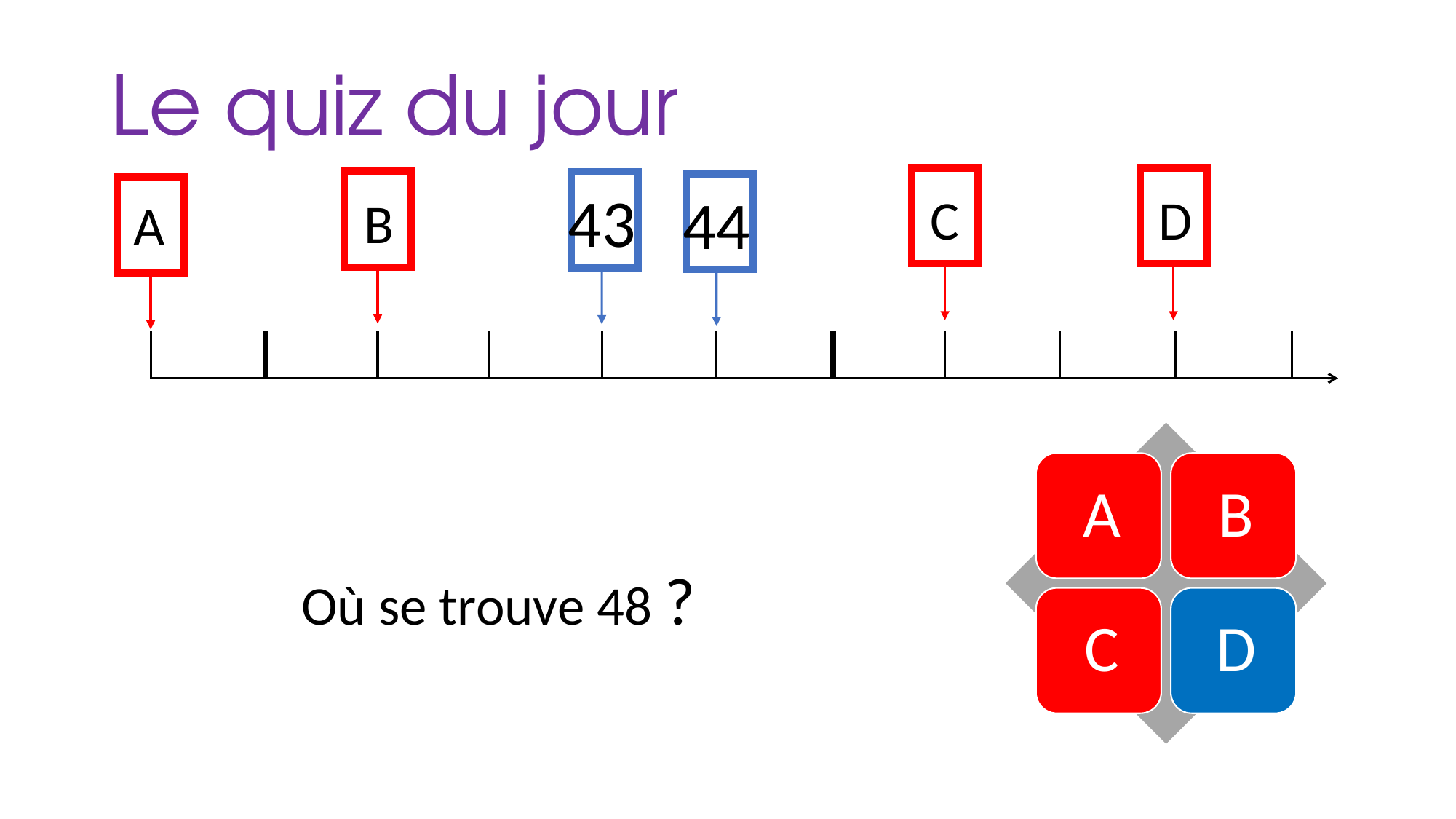

Le quiz du jour

43

44

D
C
B
A
A
B
C
D
Où se trouve 48 ?